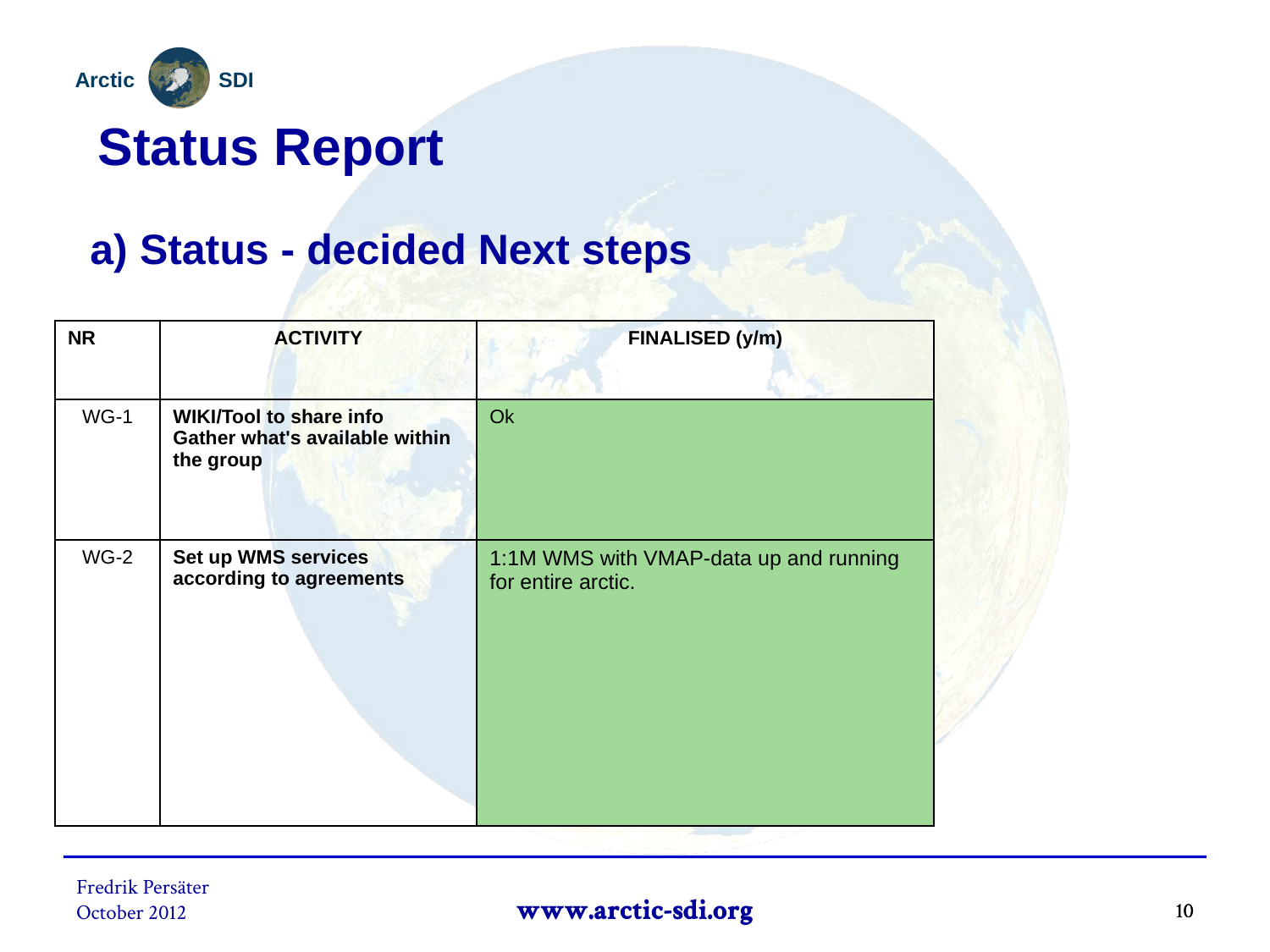

Status Report
a) Status - decided Next steps

| NR | ACTIVITY | FINALISED (y/m) |
| --- | --- | --- |
| WG-1 | WIKI/Tool to share info Gather what's available within the group | Ok |
| WG-2 | Set up WMS services according to agreements | 1:1M WMS with VMAP-data up and running for entire arctic. |
Fredrik Persäter October 2012
10
10
www.arctic-sdi.org
www.arctic-sdi.org